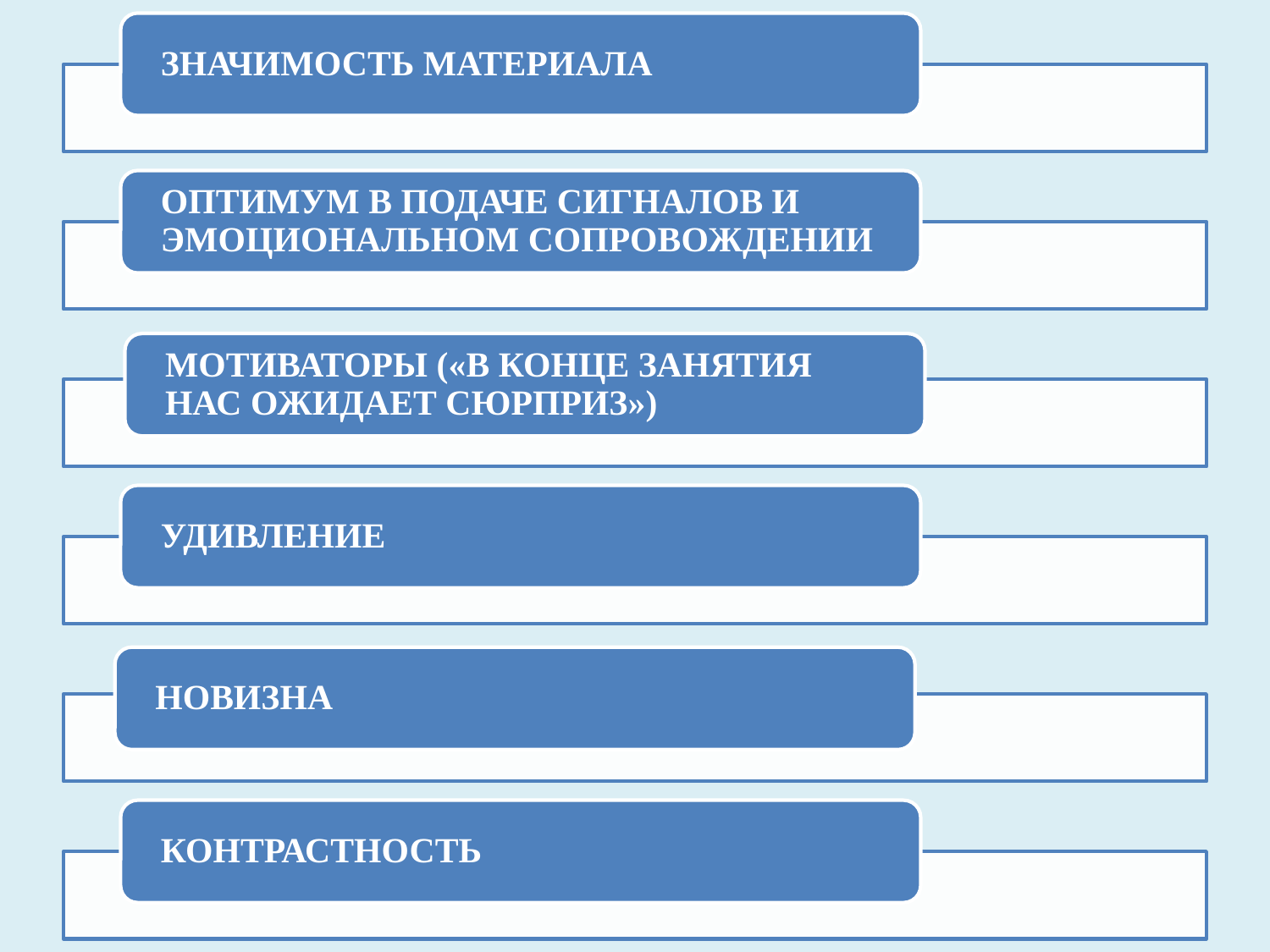

Значимость материала
Оптимум в подаче сигналов и эмоциональном сопровождении
Мотиваторы («В конце занятия нас ожидает сюрприз»)
удивление
новизна
контрастность